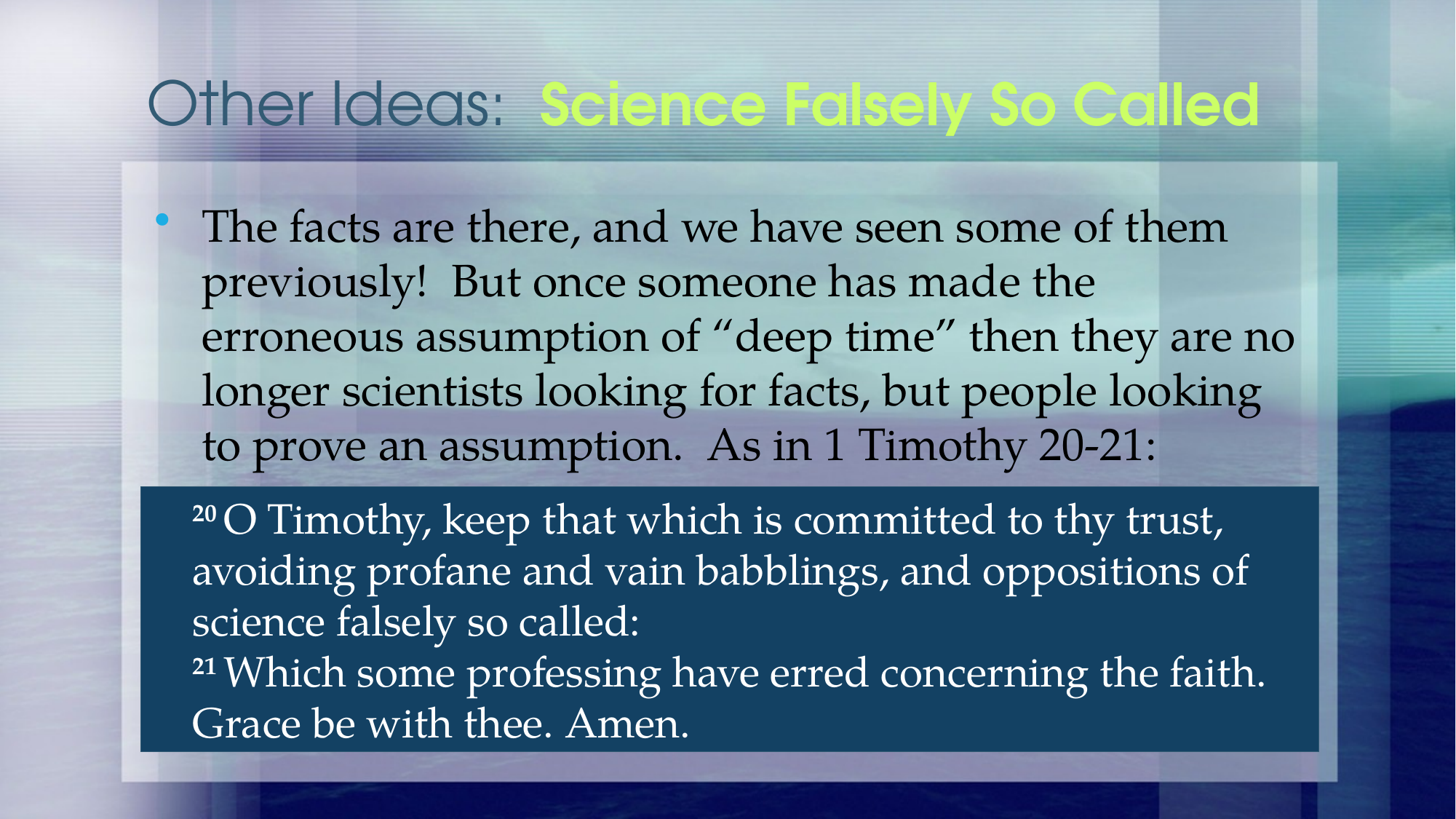

# Other Ideas:  Science Falsely So Called
The facts are there, and we have seen some of them previously!  But once someone has made the erroneous assumption of “deep time” then they are no longer scientists looking for facts, but people looking to prove an assumption.  As in 1 Timothy 20-21:

20 O Timothy, keep that which is committed to thy trust, avoiding profane and vain babblings, and oppositions of science falsely so called:
21 Which some professing have erred concerning the faith. Grace be with thee. Amen.